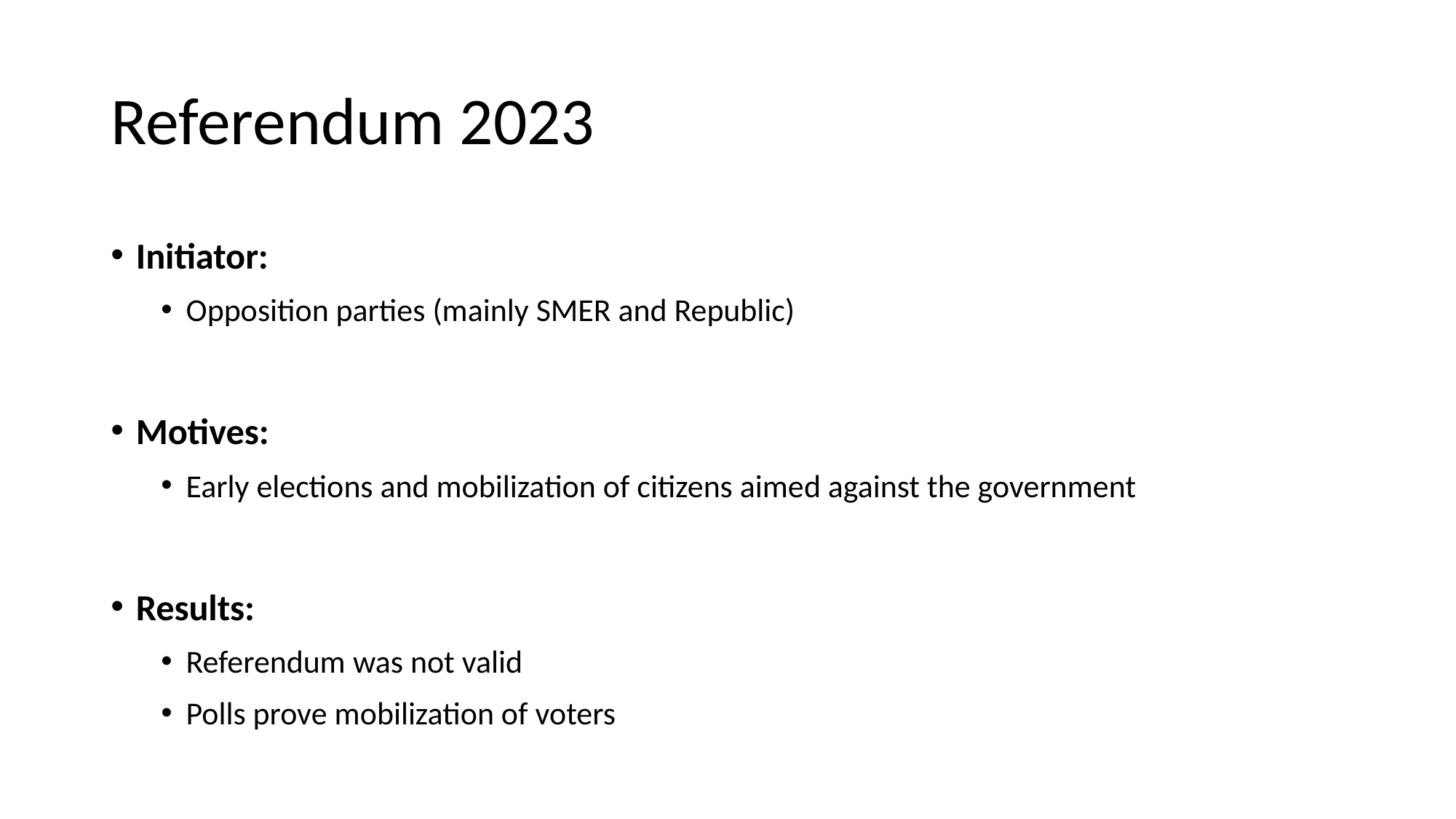

# Referendum 2023
Initiator:
Opposition parties (mainly SMER and Republic)

Motives:
Early elections and mobilization of citizens aimed against the government

Results:
Referendum was not valid
Polls prove mobilization of voters